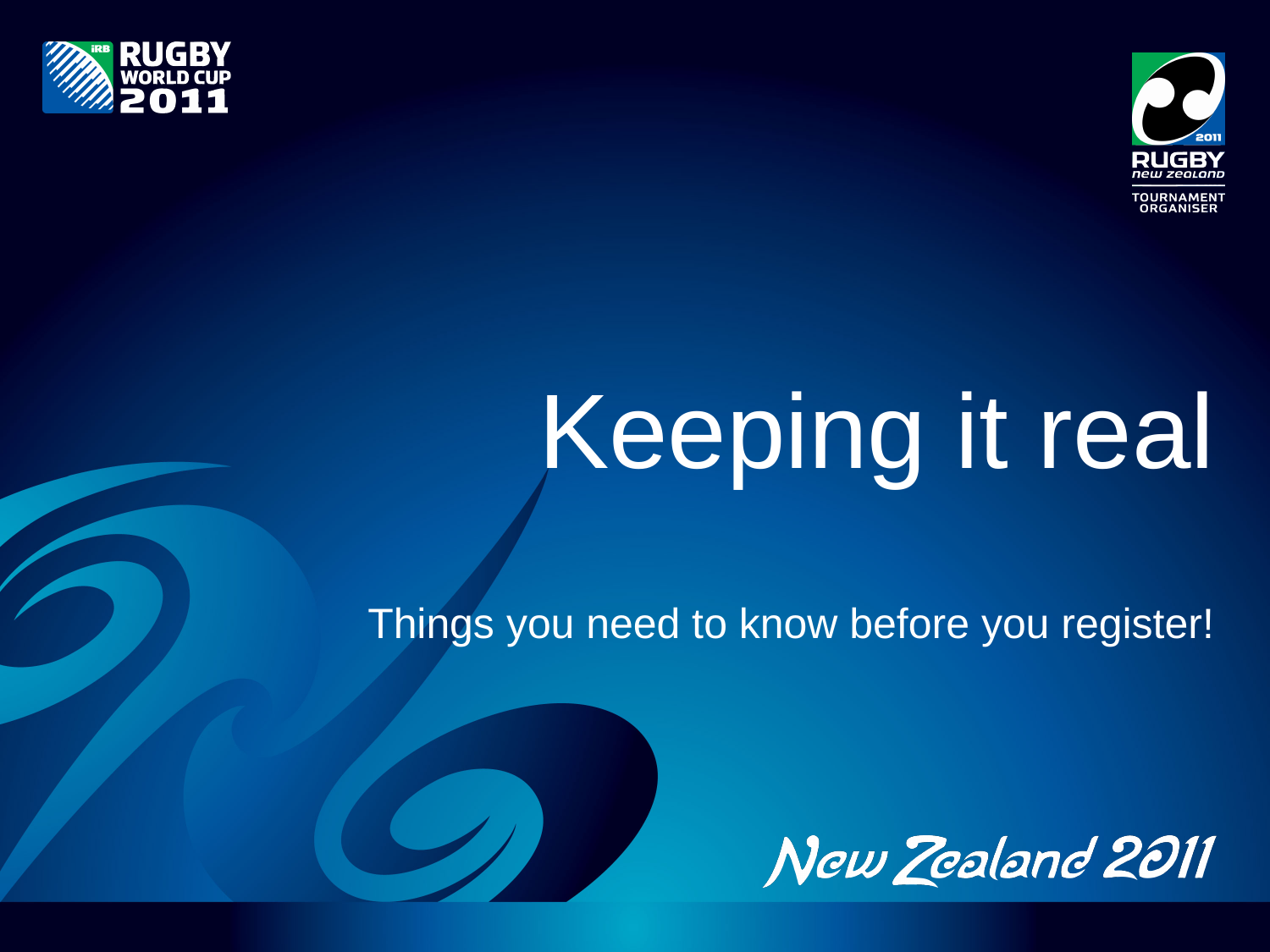

# Keeping it real
Things you need to know before you register!